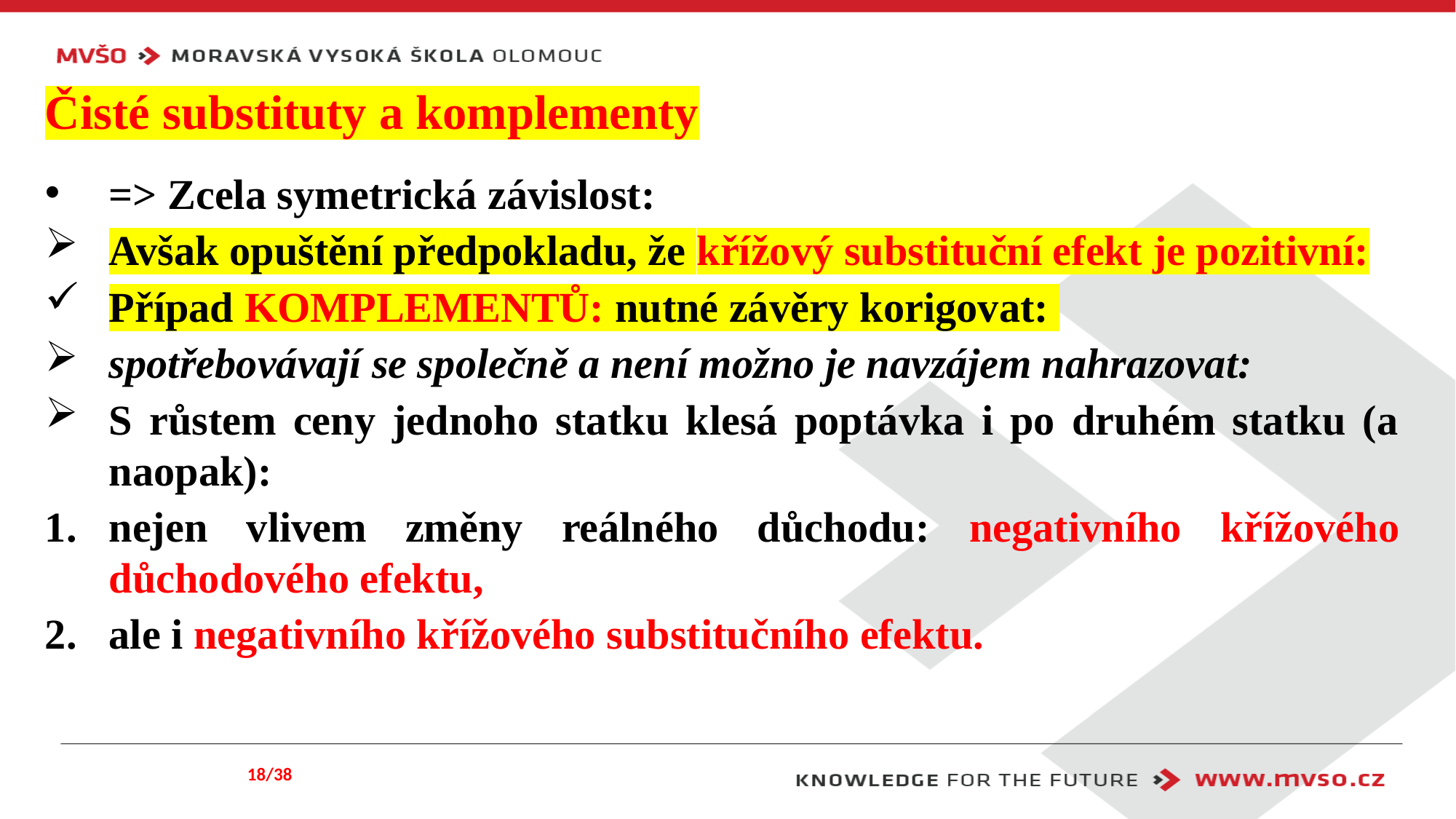

# Čisté substituty a komplementy
=> Zcela symetrická závislost:
Avšak opuštění předpokladu, že křížový substituční efekt je pozitivní:
Případ KOMPLEMENTŮ: nutné závěry korigovat:
spotřebovávají se společně a není možno je navzájem nahrazovat:
S růstem ceny jednoho statku klesá poptávka i po druhém statku (a naopak):
nejen vlivem změny reálného důchodu: negativního křížového důchodového efektu,
ale i negativního křížového substitučního efektu.
18/38